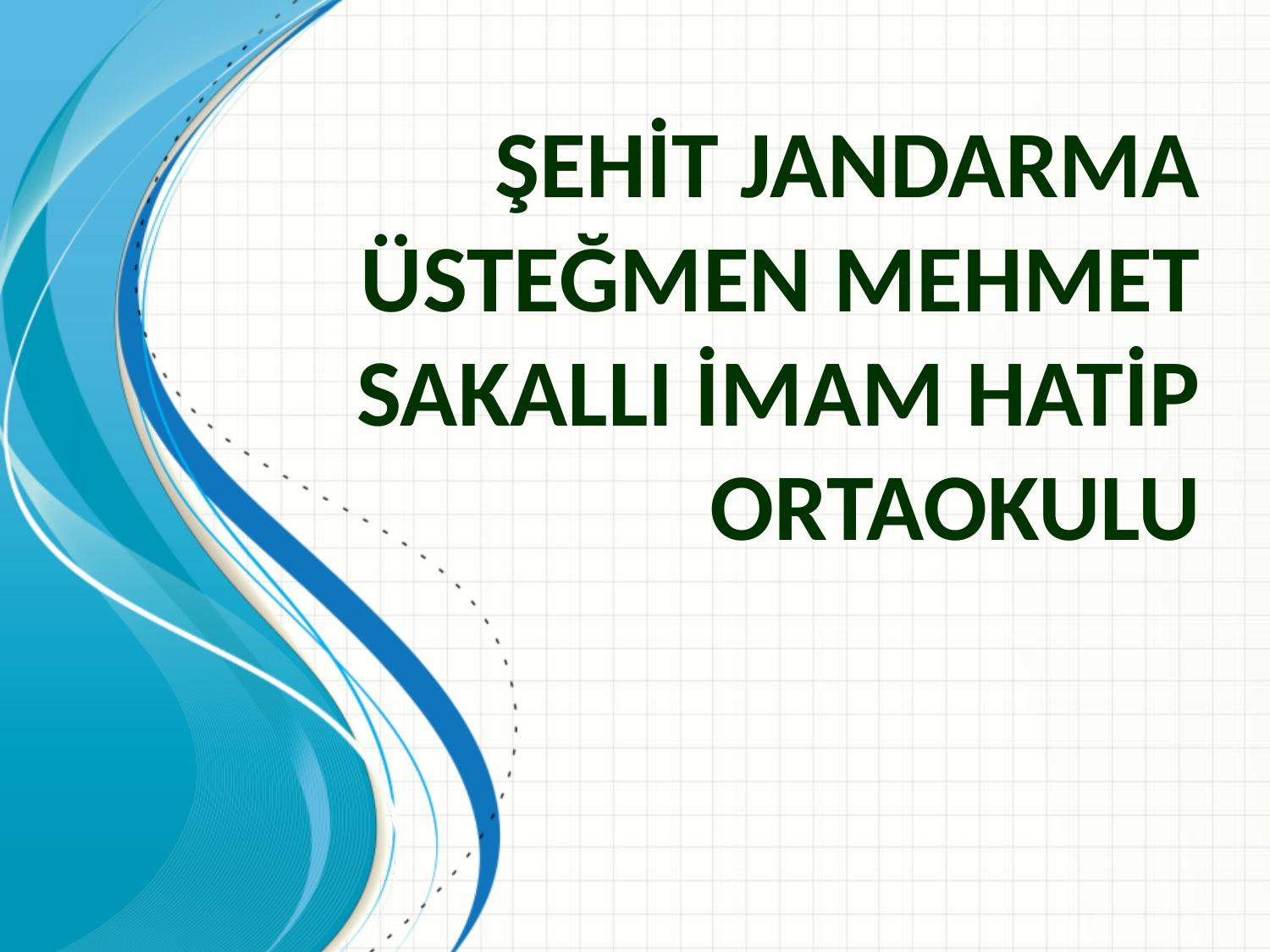

# ŞEHİT JANDARMA ÜSTEĞMEN MEHMET SAKALLI İMAM HATİP ORTAOKULU